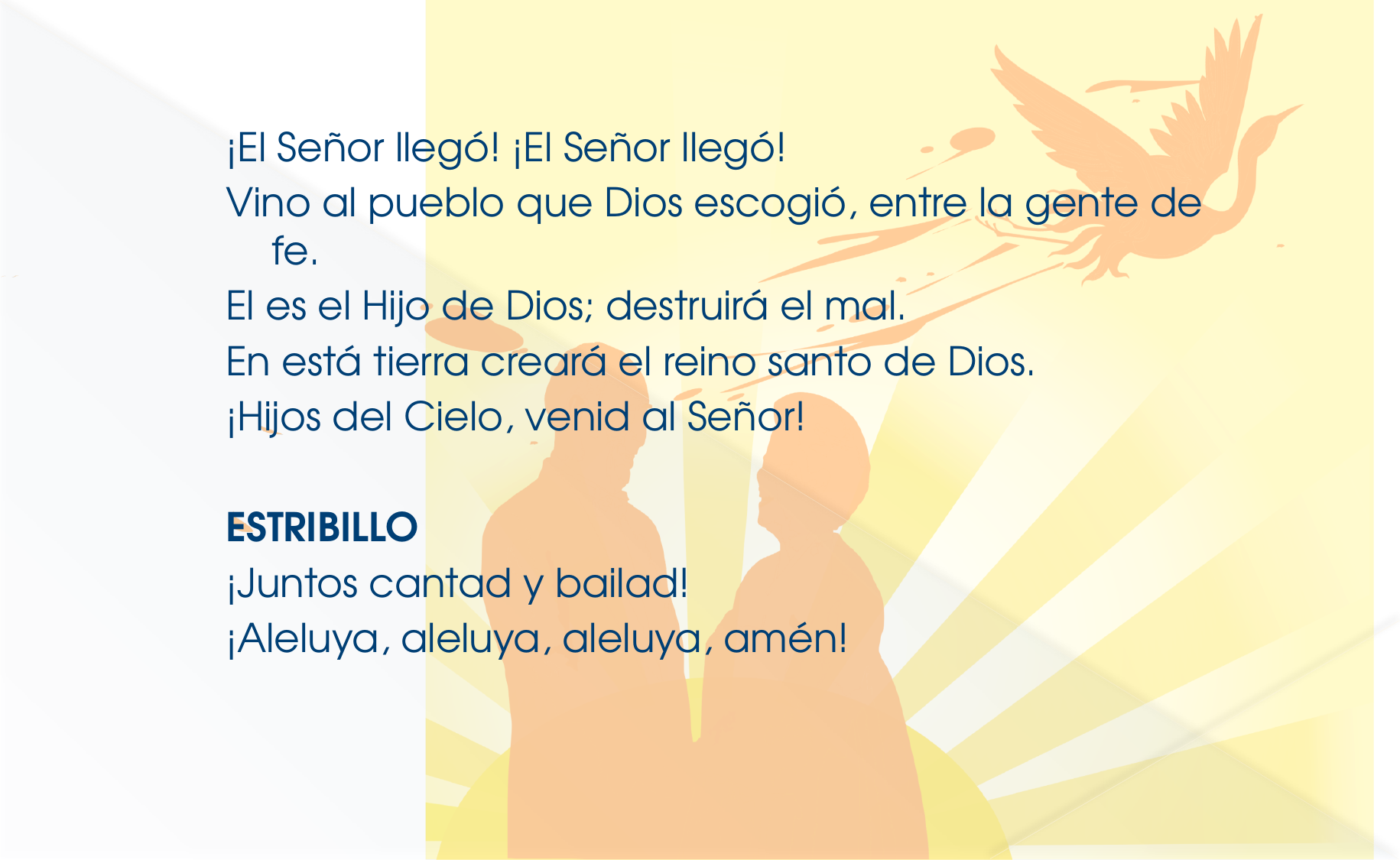

#
¡El Señor llegó! ¡El Señor llegó!
Vino al pueblo que Dios escogió, entre la gente de fe.
El es el Hijo de Dios; destruirá el mal.
En está tierra creará el reino santo de Dios.
¡Hijos del Cielo, venid al Señor!

ESTRIBILLO
¡Juntos cantad y bailad!
¡Aleluya, aleluya, aleluya, amén!